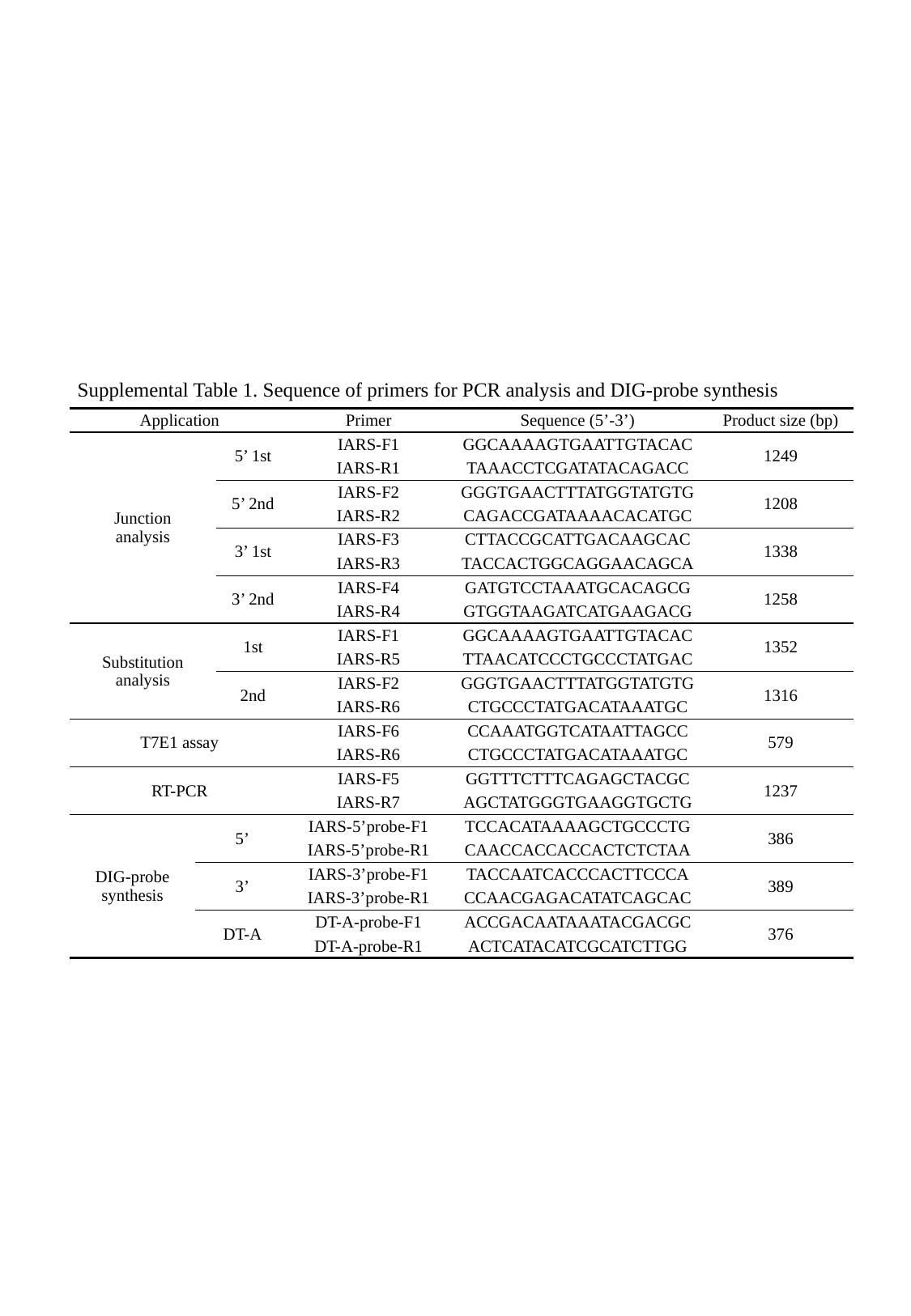

| Supplemental Table 1. Sequence of primers for PCR analysis and DIG-probe synthesis |  |  |  |  |  |
| --- | --- | --- | --- | --- | --- |
| Application |  |  | Primer | Sequence (5’-3’) | Product size (bp) |
| Junction analysis |  | 5’ 1st | IARS-F1 | GGCAAAAGTGAATTGTACAC | 1249 |
|  |  |  | IARS-R1 | TAAACCTCGATATACAGACC |  |
|  |  | 5’ 2nd | IARS-F2 | GGGTGAACTTTATGGTATGTG | 1208 |
|  |  |  | IARS-R2 | CAGACCGATAAAACACATGC |  |
|  |  | 3’ 1st | IARS-F3 | CTTACCGCATTGACAAGCAC | 1338 |
|  |  |  | IARS-R3 | TACCACTGGCAGGAACAGCA |  |
|  |  | 3’ 2nd | IARS-F4 | GATGTCCTAAATGCACAGCG | 1258 |
|  |  |  | IARS-R4 | GTGGTAAGATCATGAAGACG |  |
| Substitution analysis |  | 1st | IARS-F1 | GGCAAAAGTGAATTGTACAC | 1352 |
|  |  |  | IARS-R5 | TTAACATCCCTGCCCTATGAC |  |
|  |  | 2nd | IARS-F2 | GGGTGAACTTTATGGTATGTG | 1316 |
|  |  |  | IARS-R6 | CTGCCCTATGACATAAATGC |  |
| T7E1 assay |  |  | IARS-F6 | CCAAATGGTCATAATTAGCC | 579 |
|  |  |  | IARS-R6 | CTGCCCTATGACATAAATGC |  |
| RT-PCR |  |  | IARS-F5 | GGTTTCTTTCAGAGCTACGC | 1237 |
|  |  |  | IARS-R7 | AGCTATGGGTGAAGGTGCTG |  |
| DIG-probe synthesis | 5’ |  | IARS-5’probe-F1 | TCCACATAAAAGCTGCCCTG | 386 |
|  |  |  | IARS-5’probe-R1 | CAACCACCACCACTCTCTAA |  |
|  | 3’ |  | IARS-3’probe-F1 | TACCAATCACCCACTTCCCA | 389 |
|  |  |  | IARS-3’probe-R1 | CCAACGAGACATATCAGCAC |  |
|  | DT-A |  | DT-A-probe-F1 | ACCGACAATAAATACGACGC | 376 |
|  |  |  | DT-A-probe-R1 | ACTCATACATCGCATCTTGG |  |